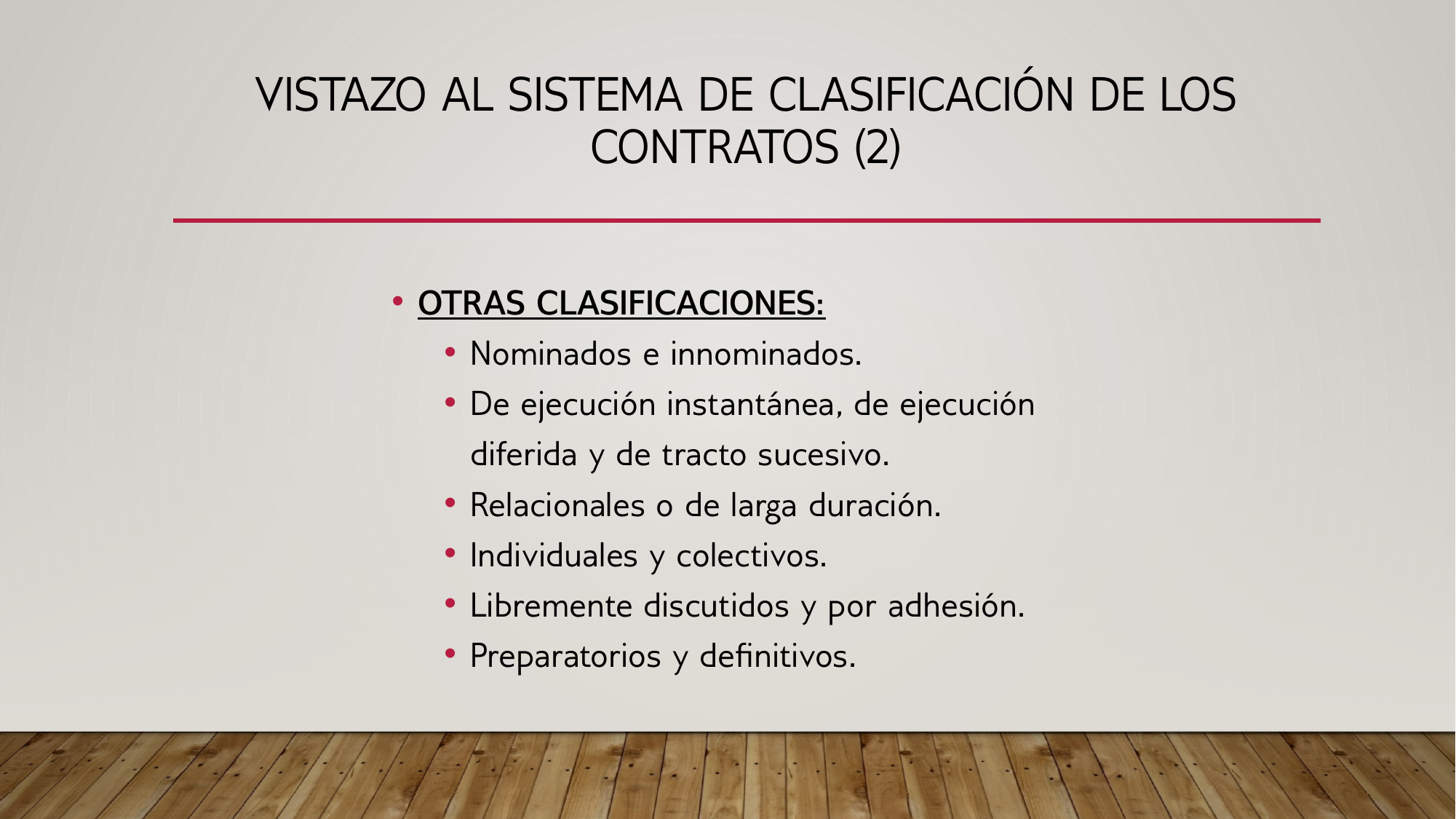

# Vistazo al sistema de clasificación de LOS CONTRATOS (2)
OTRAS CLASIFICACIONES:
Nominados e innominados.
De ejecución instantánea, de ejecución diferida y de tracto sucesivo.
Relacionales o de larga duración.
Individuales y colectivos.
Libremente discutidos y por adhesión.
Preparatorios y definitivos.